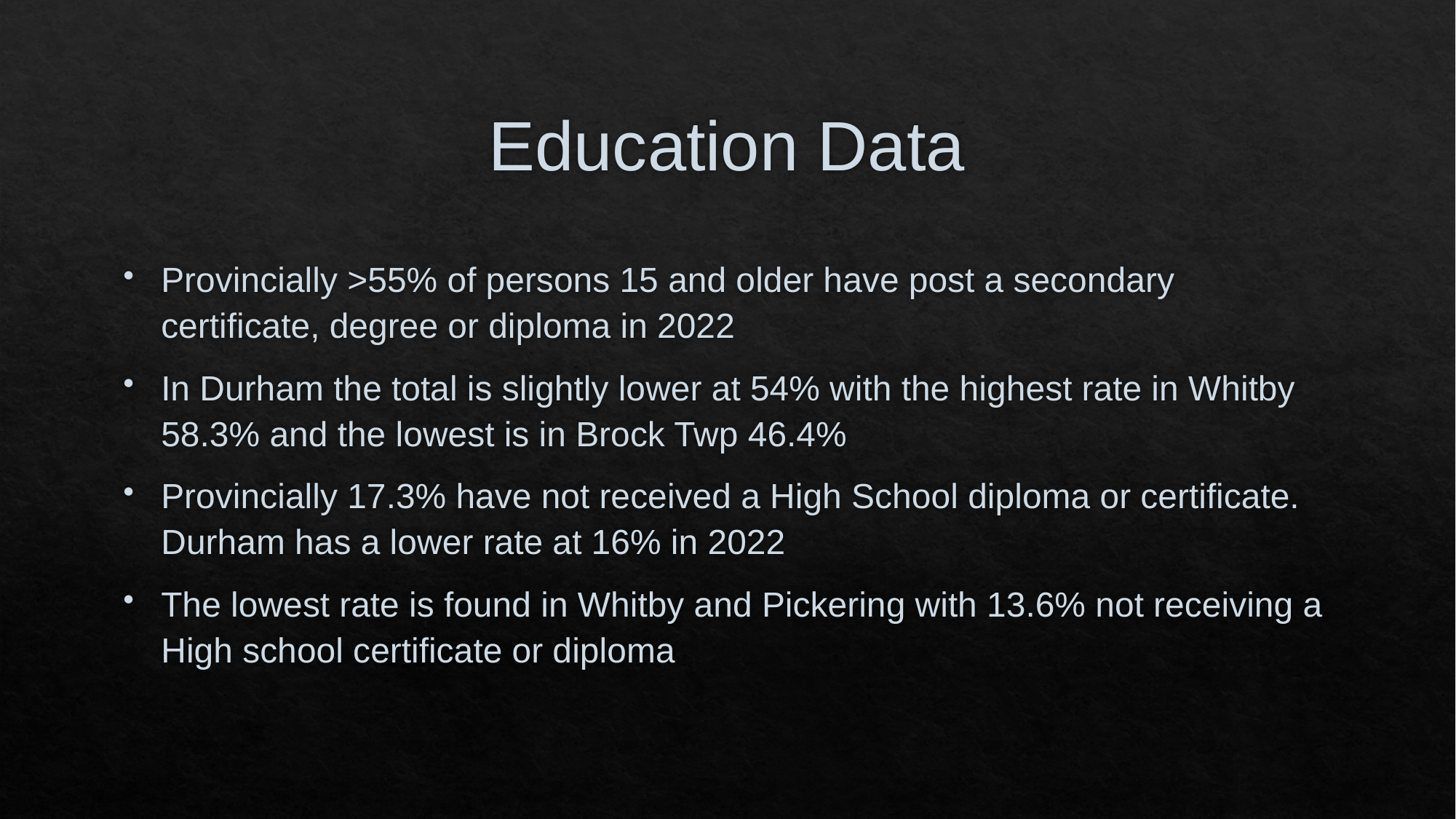

# Education Data
Provincially >55% of persons 15 and older have post a secondary certificate, degree or diploma in 2022
In Durham the total is slightly lower at 54% with the highest rate in Whitby 58.3% and the lowest is in Brock Twp 46.4%
Provincially 17.3% have not received a High School diploma or certificate. Durham has a lower rate at 16% in 2022
The lowest rate is found in Whitby and Pickering with 13.6% not receiving a High school certificate or diploma